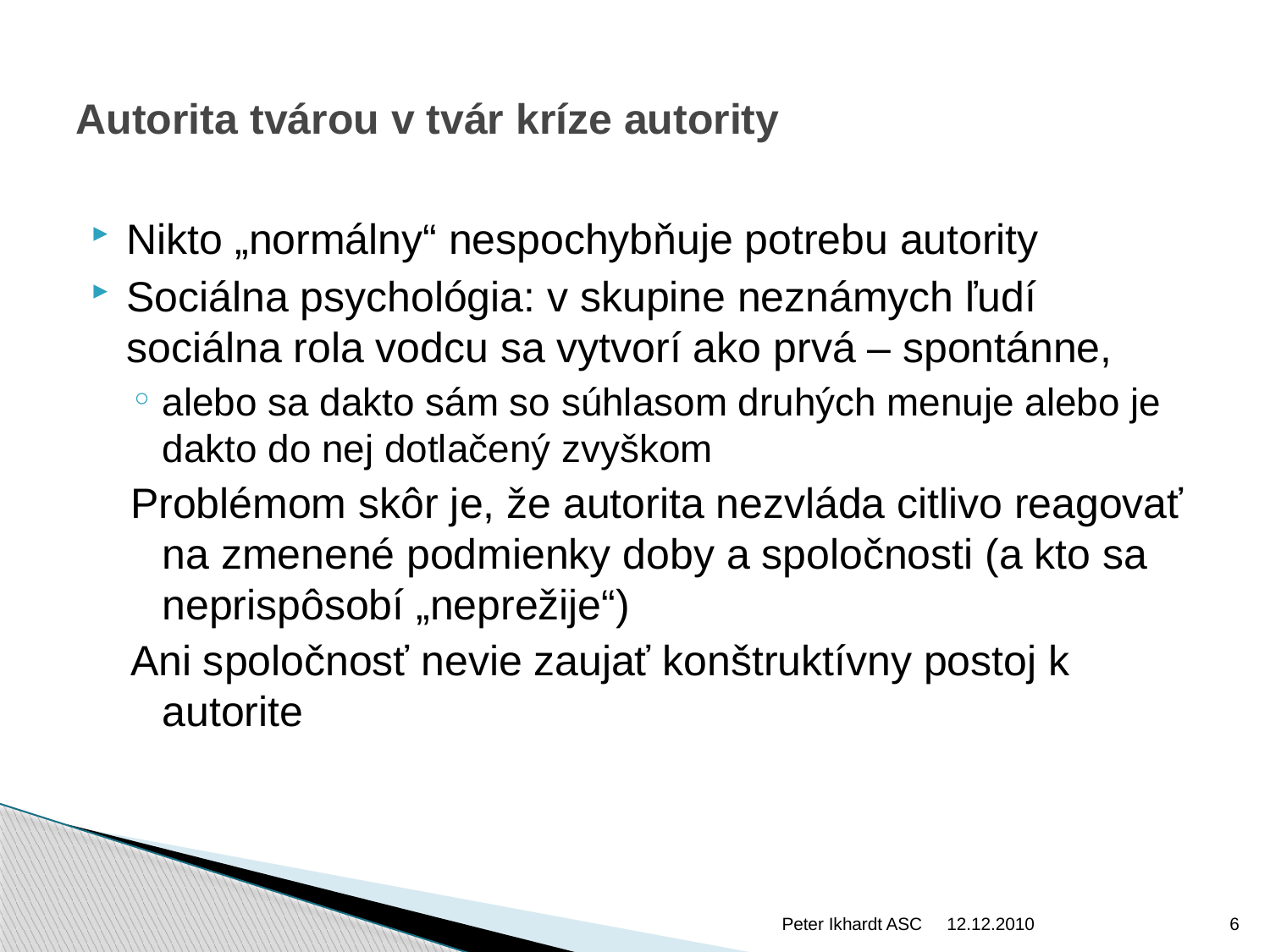

# Autorita tvárou v tvár kríze autority
Nikto „normálny“ nespochybňuje potrebu autority
Sociálna psychológia: v skupine neznámych ľudí sociálna rola vodcu sa vytvorí ako prvá – spontánne,
alebo sa dakto sám so súhlasom druhých menuje alebo je dakto do nej dotlačený zvyškom
Problémom skôr je, že autorita nezvláda citlivo reagovať na zmenené podmienky doby a spoločnosti (a kto sa neprispôsobí „neprežije“)
Ani spoločnosť nevie zaujať konštruktívny postoj k autorite
Peter Ikhardt ASC
12.12.2010
6